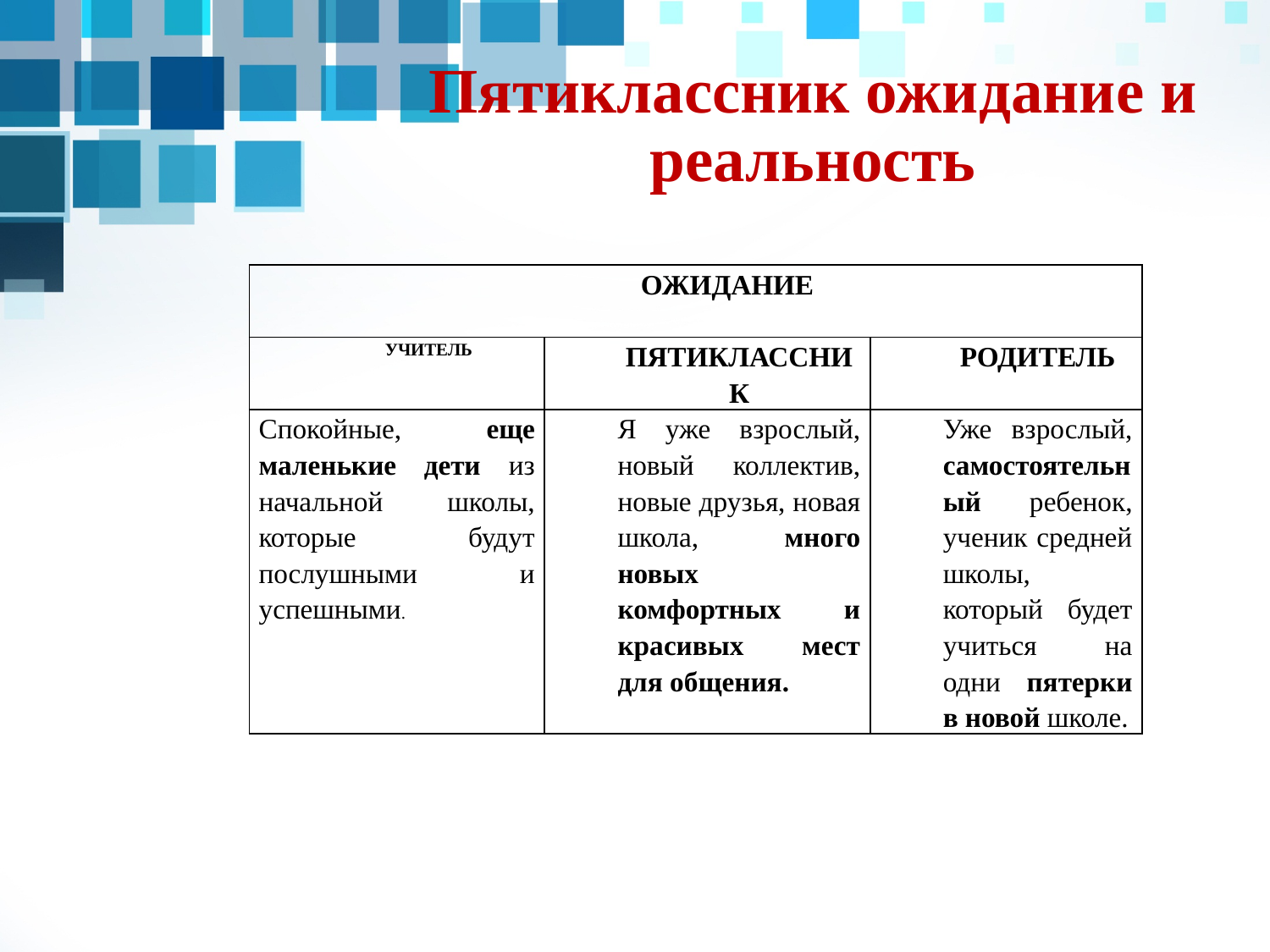

# Пятиклассник ожидание и реальность

| ОЖИДАНИЕ |  |  |
| --- | --- | --- |
| УЧИТЕЛЬ | ПЯТИКЛАССНИК | РОДИТЕЛЬ |
| Спокойные, еще маленькие дети из начальной школы, которые будут послушными и успешными. | Я уже взрослый, новый коллектив, новые друзья, новая школа, много новых комфортных и красивых мест для общения. | Уже взрослый, самостоятельный ребенок, ученик средней школы, который будет учиться на одни пятерки в новой школе. |